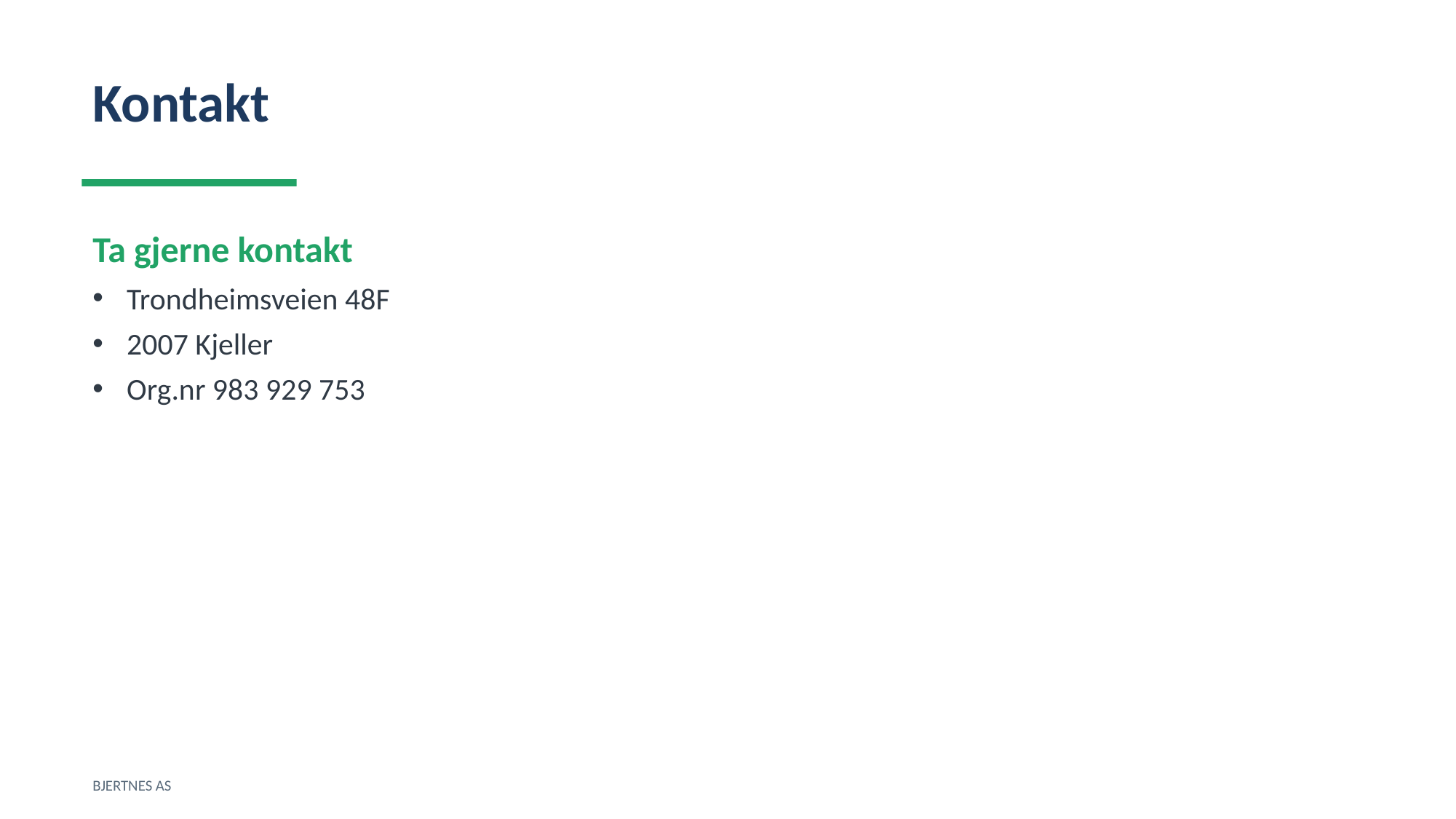

Kontakt

Ta gjerne kontakt
Trondheimsveien 48F
2007 Kjeller
Org.nr 983 929 753
BJERTNES AS